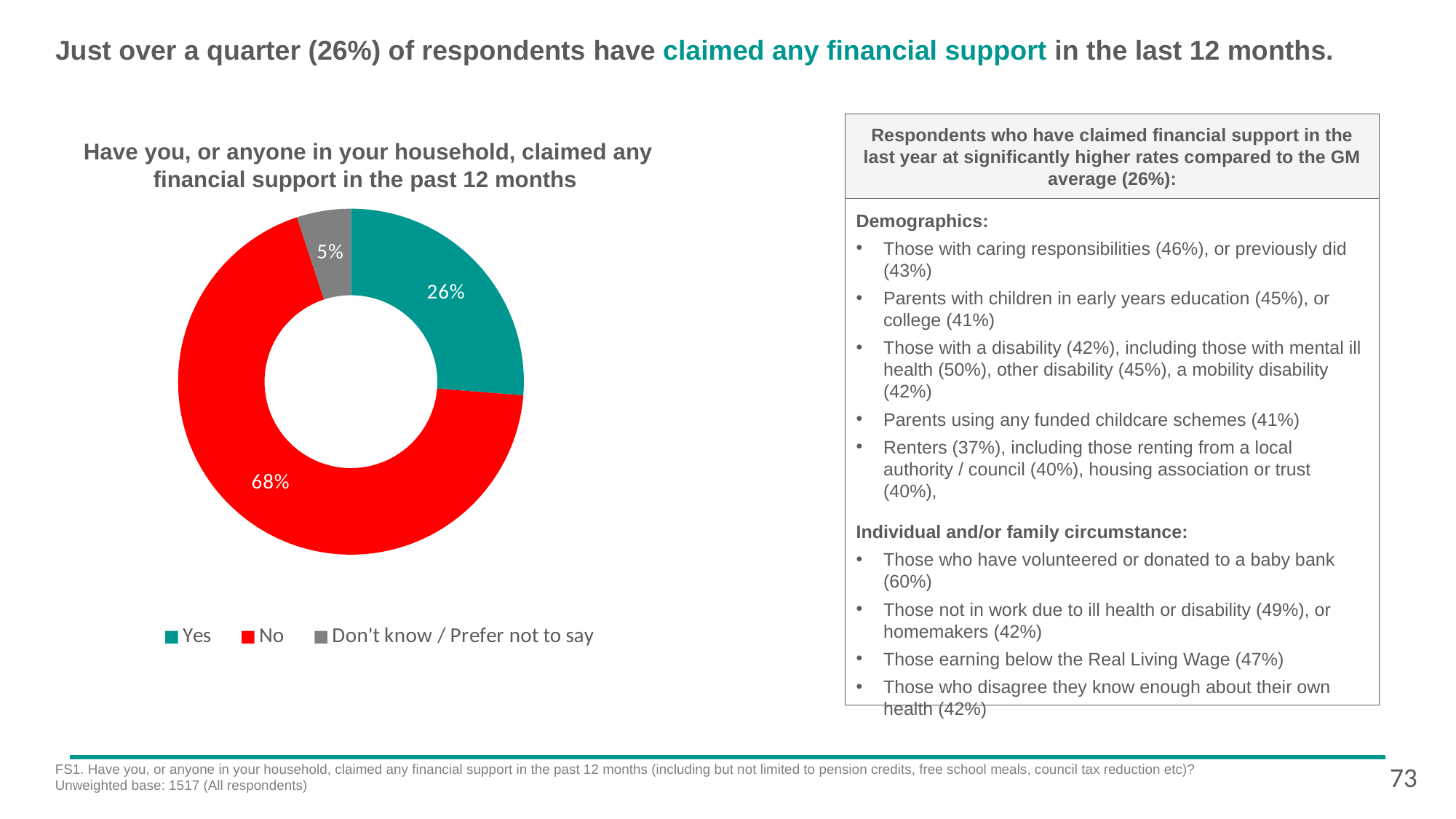

# Just over a quarter (26%) of respondents have claimed any financial support in the last 12 months.
Respondents who have claimed financial support in the last year at significantly higher rates compared to the GM average (26%):
 Have you, or anyone in your household, claimed any financial support in the past 12 months

### Chart

| Category | Greater Manchester  |
|---|---|
| Yes | 0.26 |
| No | 0.68 |
| Don't know / Prefer not to say | 0.05 |
Demographics:
Those with caring responsibilities (46%), or previously did (43%)
Parents with children in early years education (45%), or college (41%)
Those with a disability (42%), including those with mental ill health (50%), other disability (45%), a mobility disability (42%)
Parents using any funded childcare schemes (41%)
Renters (37%), including those renting from a local authority / council (40%), housing association or trust (40%),

Individual and/or family circumstance:
Those who have volunteered or donated to a baby bank (60%)
Those not in work due to ill health or disability (49%), or homemakers (42%)
Those earning below the Real Living Wage (47%)
Those who disagree they know enough about their own health (42%)

73
FS1. Have you, or anyone in your household, claimed any financial support in the past 12 months (including but not limited to pension credits, free school meals, council tax reduction etc)?
Unweighted base: 1517 (All respondents)